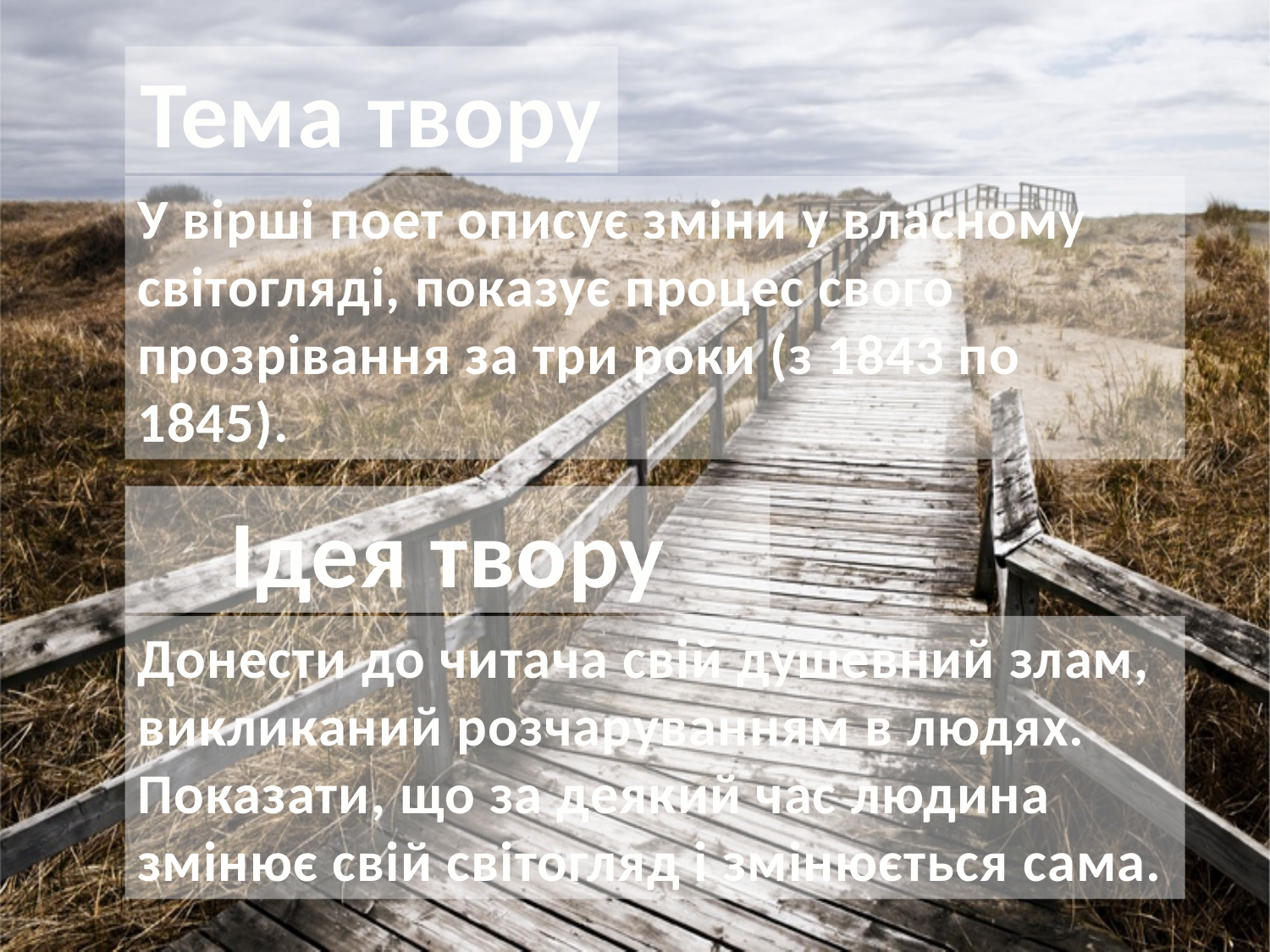

Тема твору
У вірші поет описує зміни у власному світогляді, показує процес свого прозрівання за три роки (з 1843 по 1845).
Ідея твору
Донести до читача свій душевний злам, викликаний розчаруванням в людях. Показати, що за деякий час людина змінює свій світогляд і змінюється сама.